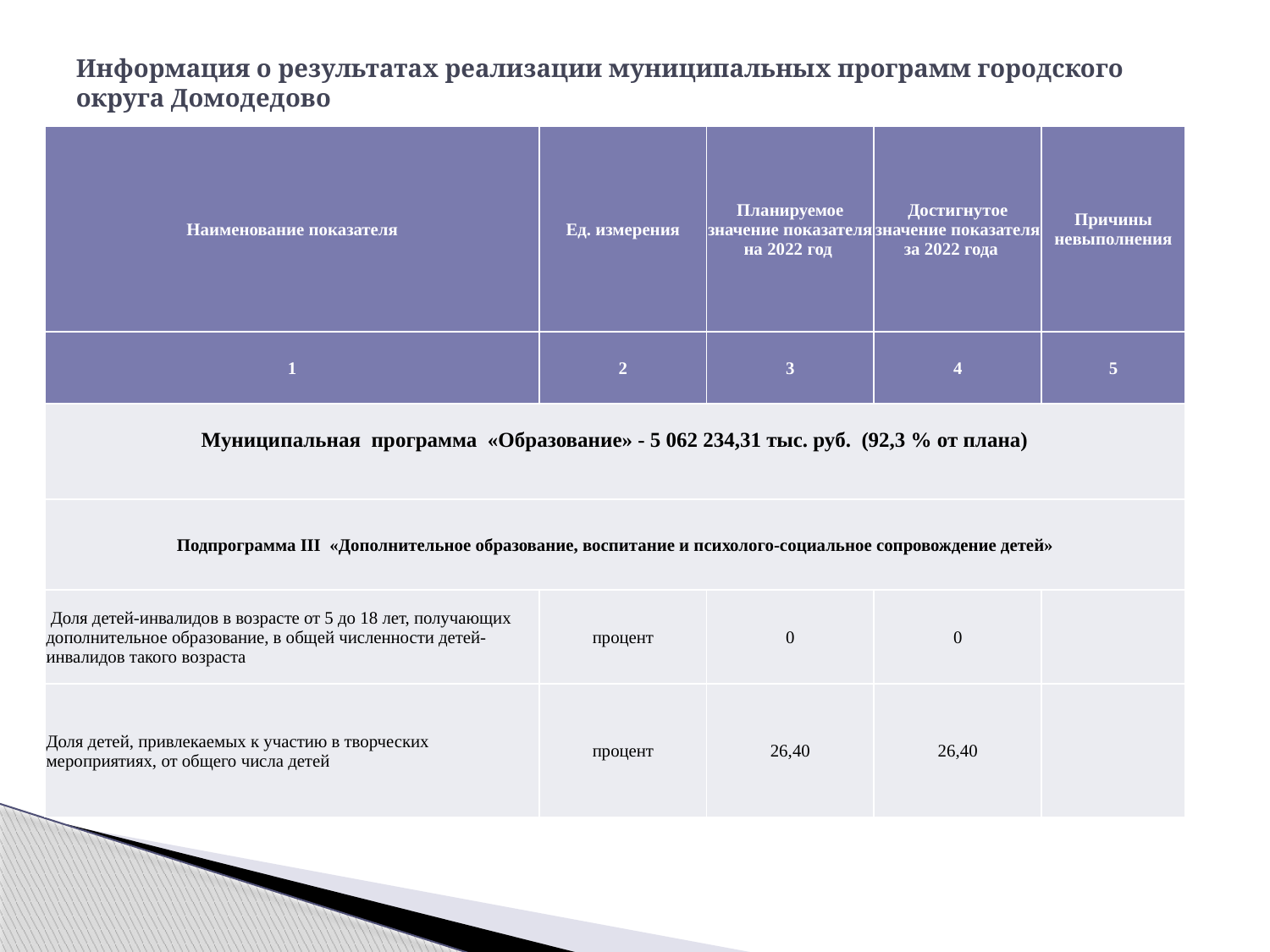

# Информация о результатах реализации муниципальных программ городского округа Домодедово
| Наименование показателя | Ед. измерения | Планируемое значение показателя на 2022 год | Достигнутое значение показателя за 2022 года | Причины невыполнения |
| --- | --- | --- | --- | --- |
| 1 | 2 | 3 | 4 | 5 |
| Муниципальная программа «Образование» - 5 062 234,31 тыс. руб. (92,3 % от плана) |  |  |  |  |
| Подпрограмма III «Дополнительное образование, воспитание и психолого-социальное сопровождение детей» |  |  |  |  |
| Доля детей-инвалидов в возрасте от 5 до 18 лет, получающих дополнительное образование, в общей численности детей-инвалидов такого возраста | процент | 0 | 0 |  |
| Доля детей, привлекаемых к участию в творческих мероприятиях, от общего числа детей | процент | 26,40 | 26,40 |  |